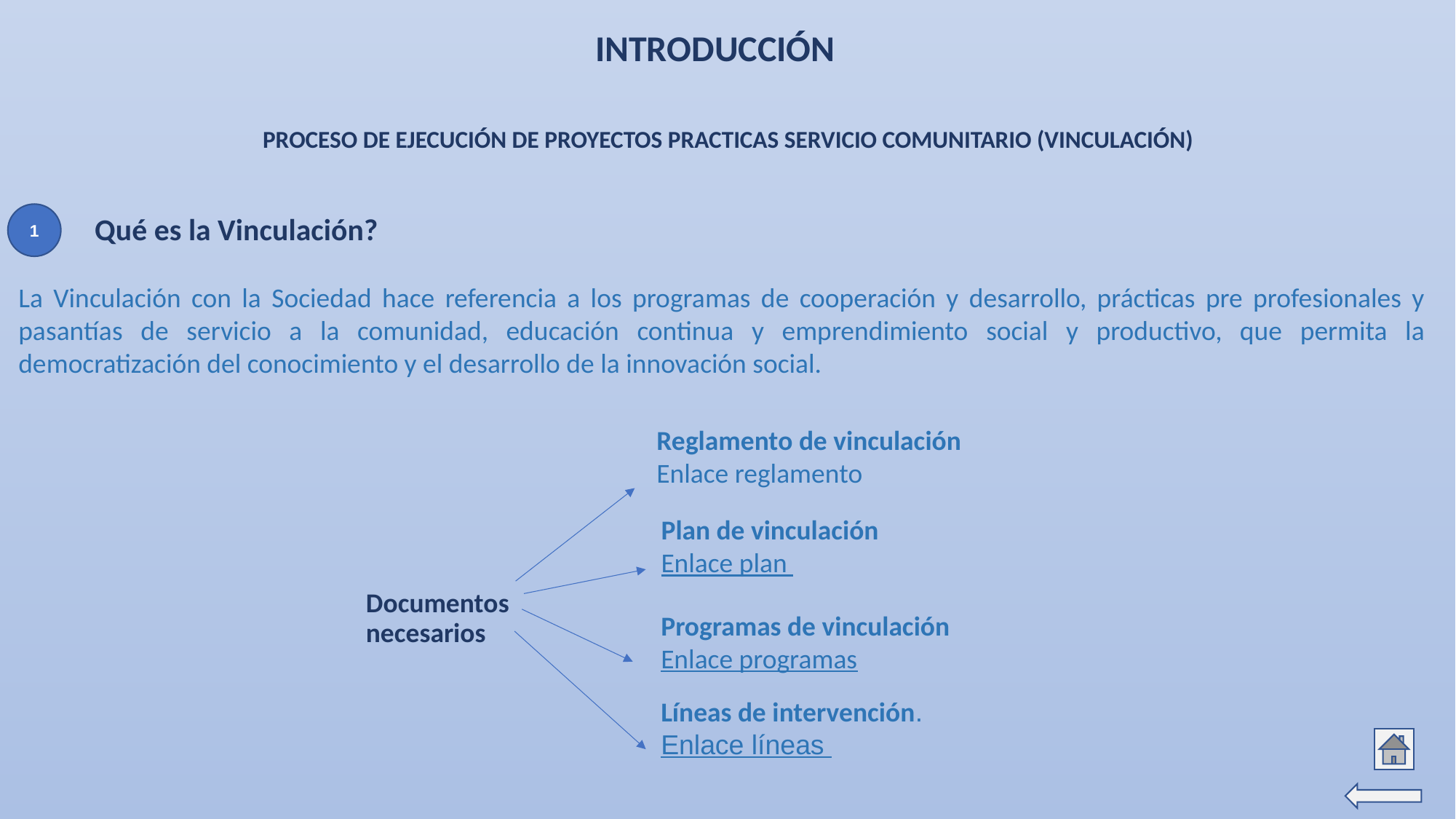

INTRODUCCIÓN
# PROCESO DE EJECUCIÓN DE PROYECTOS PRACTICAS SERVICIO COMUNITARIO (VINCULACIÓN)
Qué es la Vinculación?
1
La Vinculación con la Sociedad hace referencia a los programas de cooperación y desarrollo, prácticas pre profesionales y pasantías de servicio a la comunidad, educación continua y emprendimiento social y productivo, que permita la democratización del conocimiento y el desarrollo de la innovación social.
Reglamento de vinculación
Enlace reglamento
Plan de vinculación
Enlace plan
Documentos necesarios
Programas de vinculación
Enlace programas
Líneas de intervención.
Enlace líneas